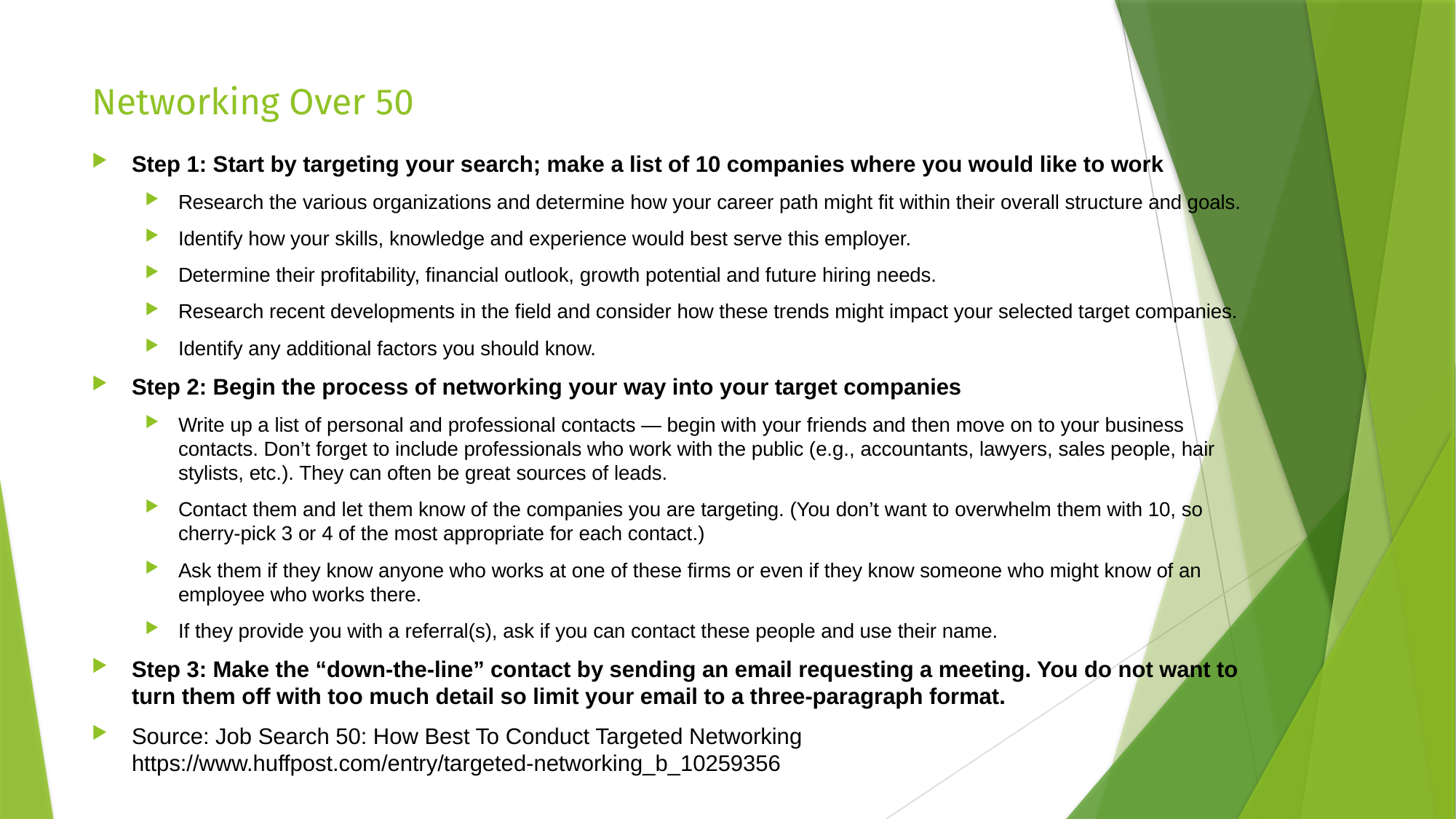

# Networking Over 50
Step 1: Start by targeting your search; make a list of 10 companies where you would like to work
Research the various organizations and determine how your career path might fit within their overall structure and goals.
Identify how your skills, knowledge and experience would best serve this employer.
Determine their profitability, financial outlook, growth potential and future hiring needs.
Research recent developments in the field and consider how these trends might impact your selected target companies.
Identify any additional factors you should know.
Step 2: Begin the process of networking your way into your target companies
Write up a list of personal and professional contacts — begin with your friends and then move on to your business contacts. Don’t forget to include professionals who work with the public (e.g., accountants, lawyers, sales people, hair stylists, etc.). They can often be great sources of leads.
Contact them and let them know of the companies you are targeting. (You don’t want to overwhelm them with 10, so cherry-pick 3 or 4 of the most appropriate for each contact.)
Ask them if they know anyone who works at one of these firms or even if they know someone who might know of an employee who works there.
If they provide you with a referral(s), ask if you can contact these people and use their name.
Step 3: Make the “down-the-line” contact by sending an email requesting a meeting. You do not want to turn them off with too much detail so limit your email to a three-paragraph format.
Source: Job Search 50: How Best To Conduct Targeted Networking
https://www.huffpost.com/entry/targeted-networking_b_10259356